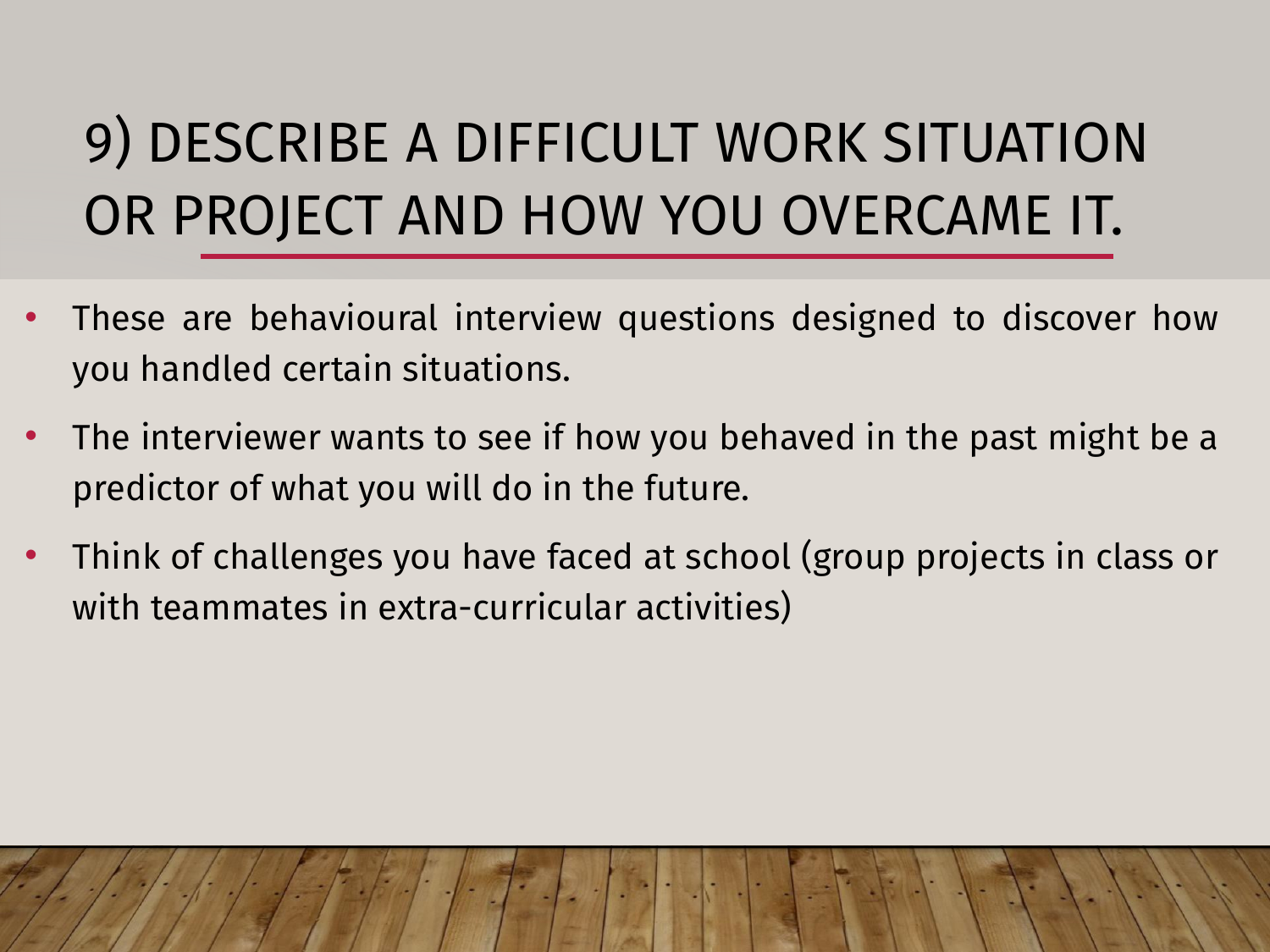

# 9) DESCRIBE A DIFFICULT WORK SITUATION  OR PROJECT AND HOW YOU OVERCAME IT.
These are behavioural interview questions designed to discover how you handled certain situations.
The interviewer wants to see if how you behaved in the past might be a predictor of what you will do in the future.
Think of challenges you have faced at school (group projects in class or with teammates in extra-curricular activities)